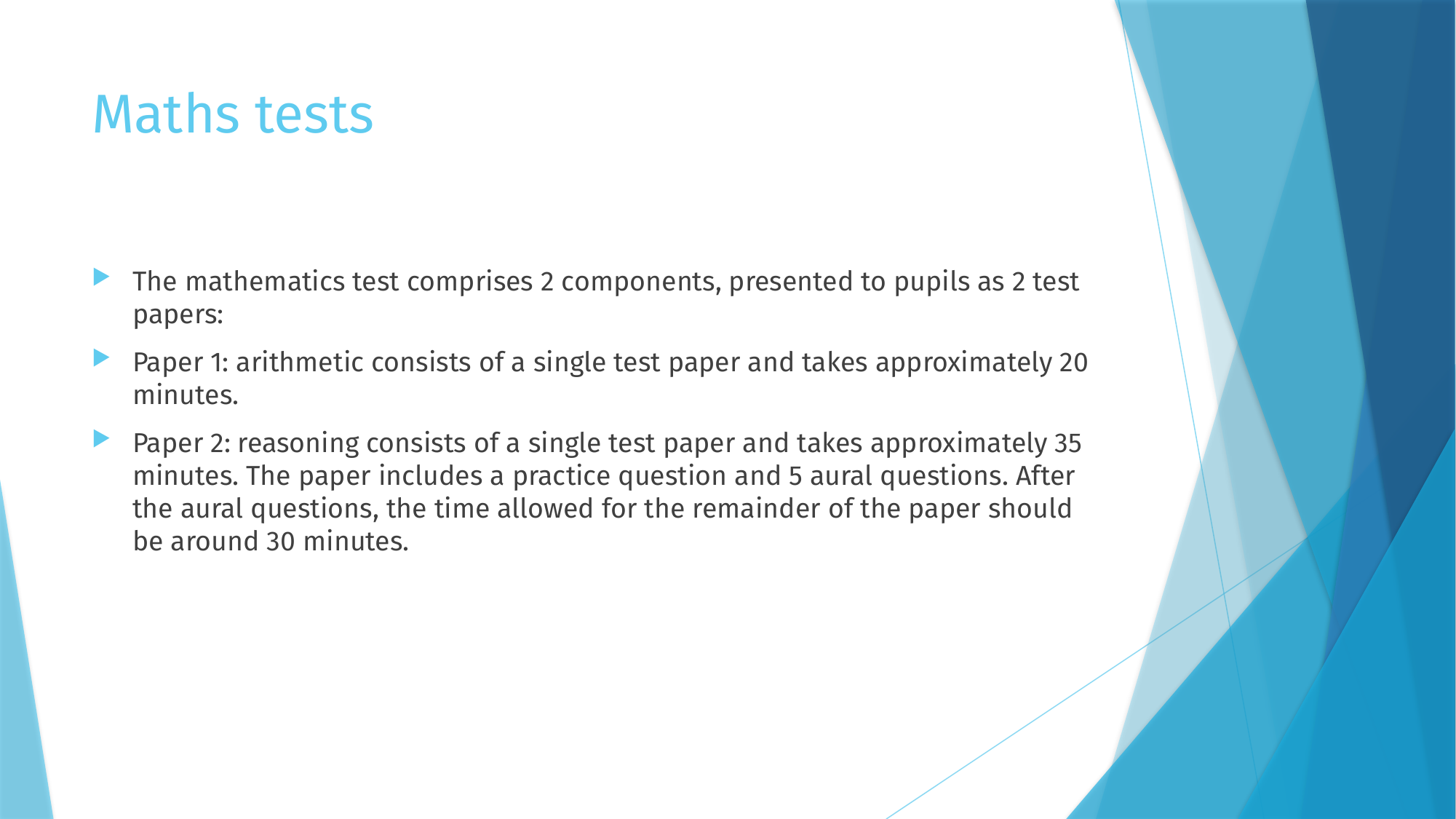

# Maths tests
The mathematics test comprises 2 components, presented to pupils as 2 test papers:
Paper 1: arithmetic consists of a single test paper and takes approximately 20 minutes.
Paper 2: reasoning consists of a single test paper and takes approximately 35 minutes. The paper includes a practice question and 5 aural questions. After the aural questions, the time allowed for the remainder of the paper should be around 30 minutes.